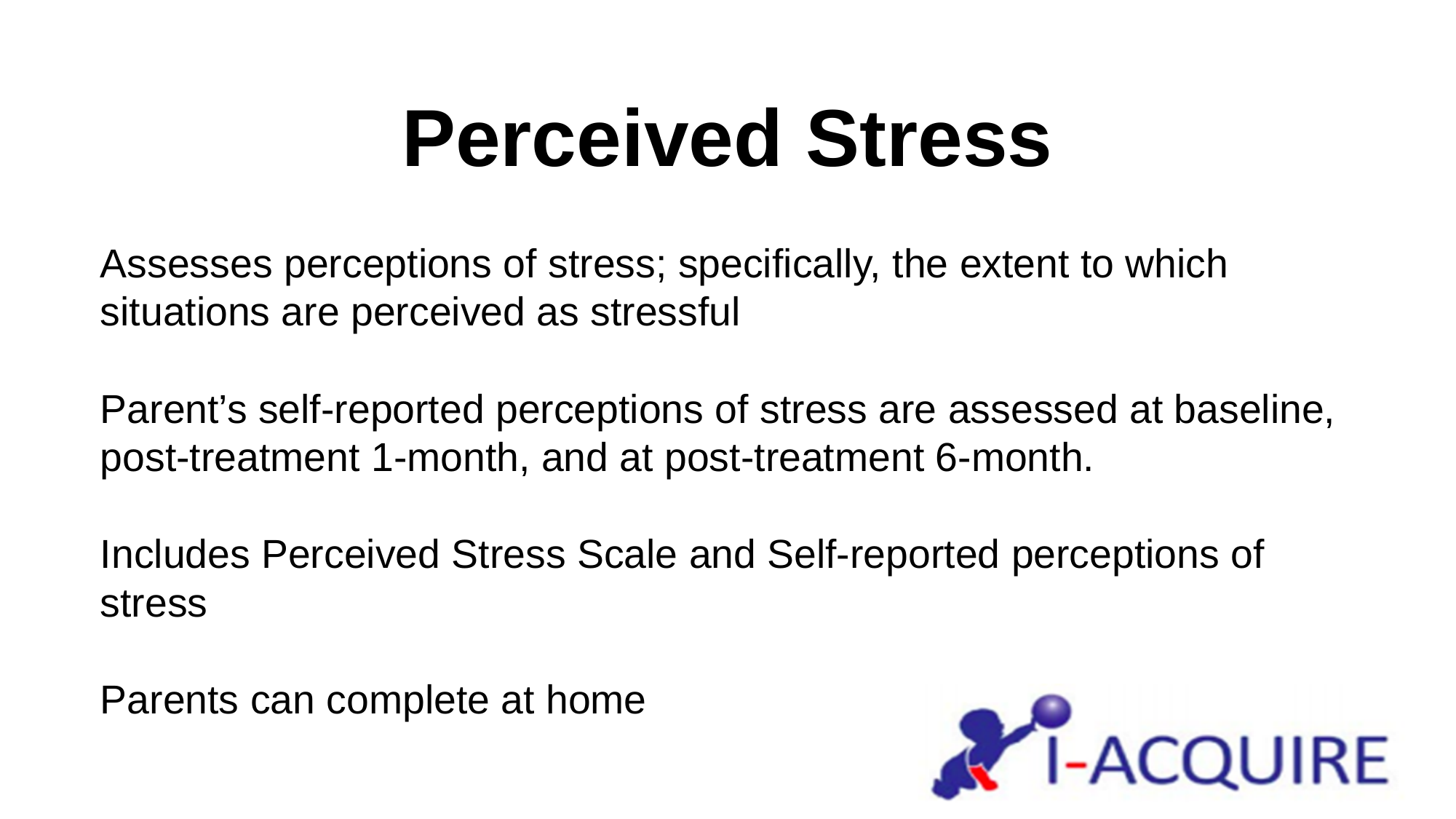

# Perceived Stress
Assesses perceptions of stress; specifically, the extent to which situations are perceived as stressful

Parent’s self-reported perceptions of stress are assessed at baseline, post-treatment 1-month, and at post-treatment 6-month.

Includes Perceived Stress Scale and Self-reported perceptions of stress

Parents can complete at home